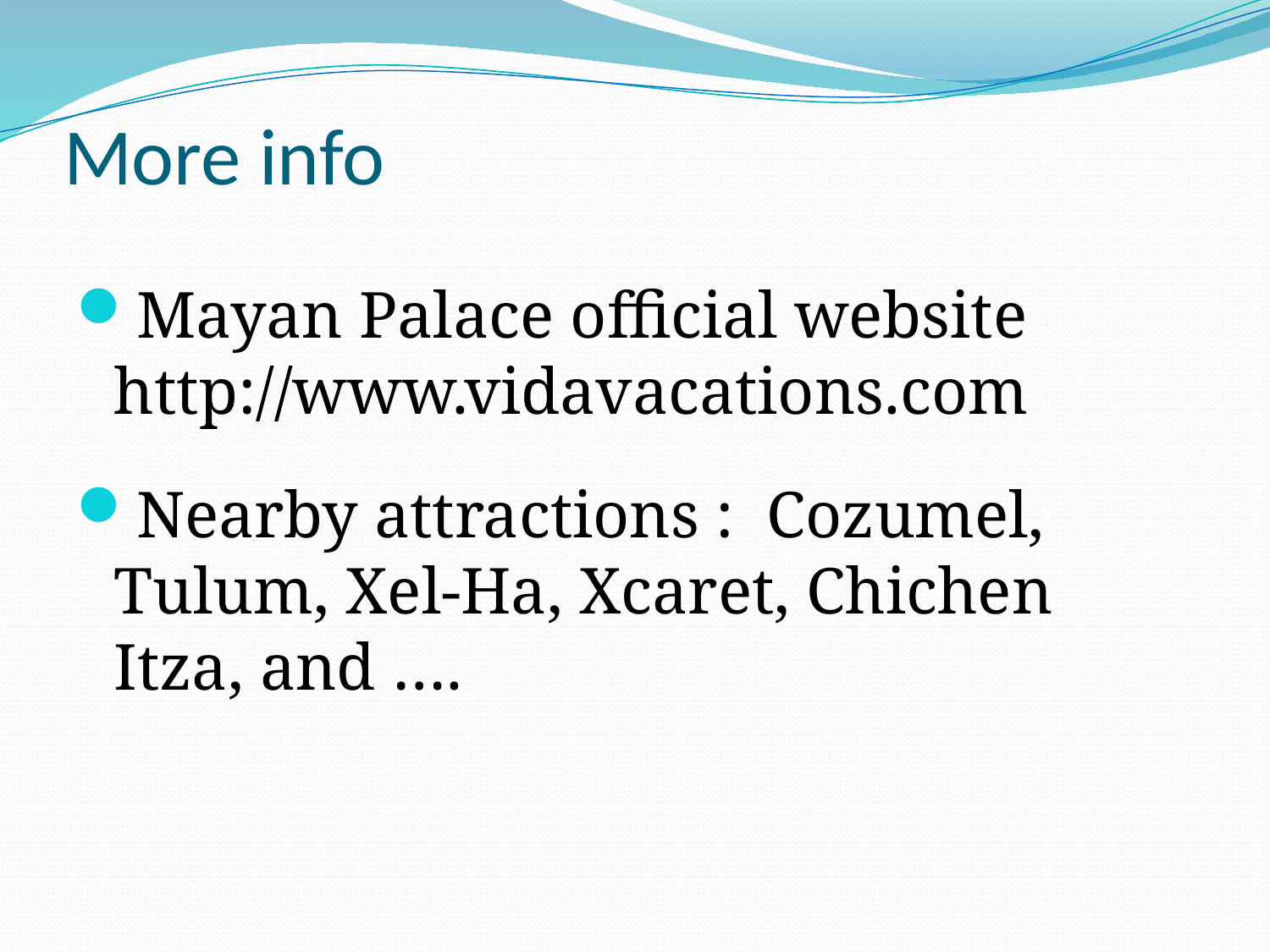

# More info
Mayan Palace official website http://www.vidavacations.com

Nearby attractions :  Cozumel, Tulum, Xel-Ha, Xcaret, Chichen Itza, and ….